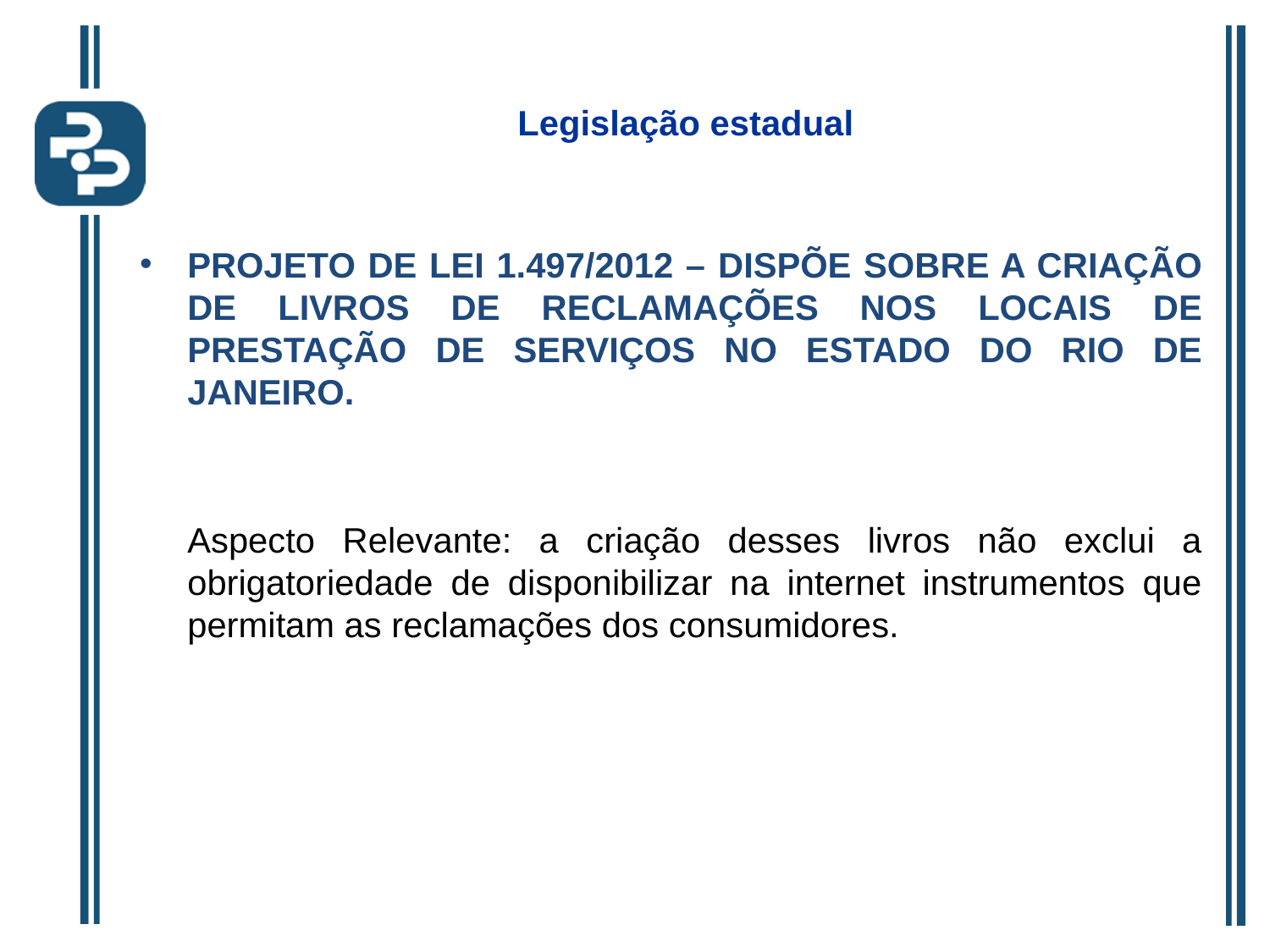

Legislação estadual
PROJETO DE LEI 1.497/2012 – DISPÕE SOBRE A CRIAÇÃO DE LIVROS DE RECLAMAÇÕES NOS LOCAIS DE PRESTAÇÃO DE SERVIÇOS NO ESTADO DO RIO DE JANEIRO.

	Aspecto Relevante: a criação desses livros não exclui a obrigatoriedade de disponibilizar na internet instrumentos que permitam as reclamações dos consumidores.